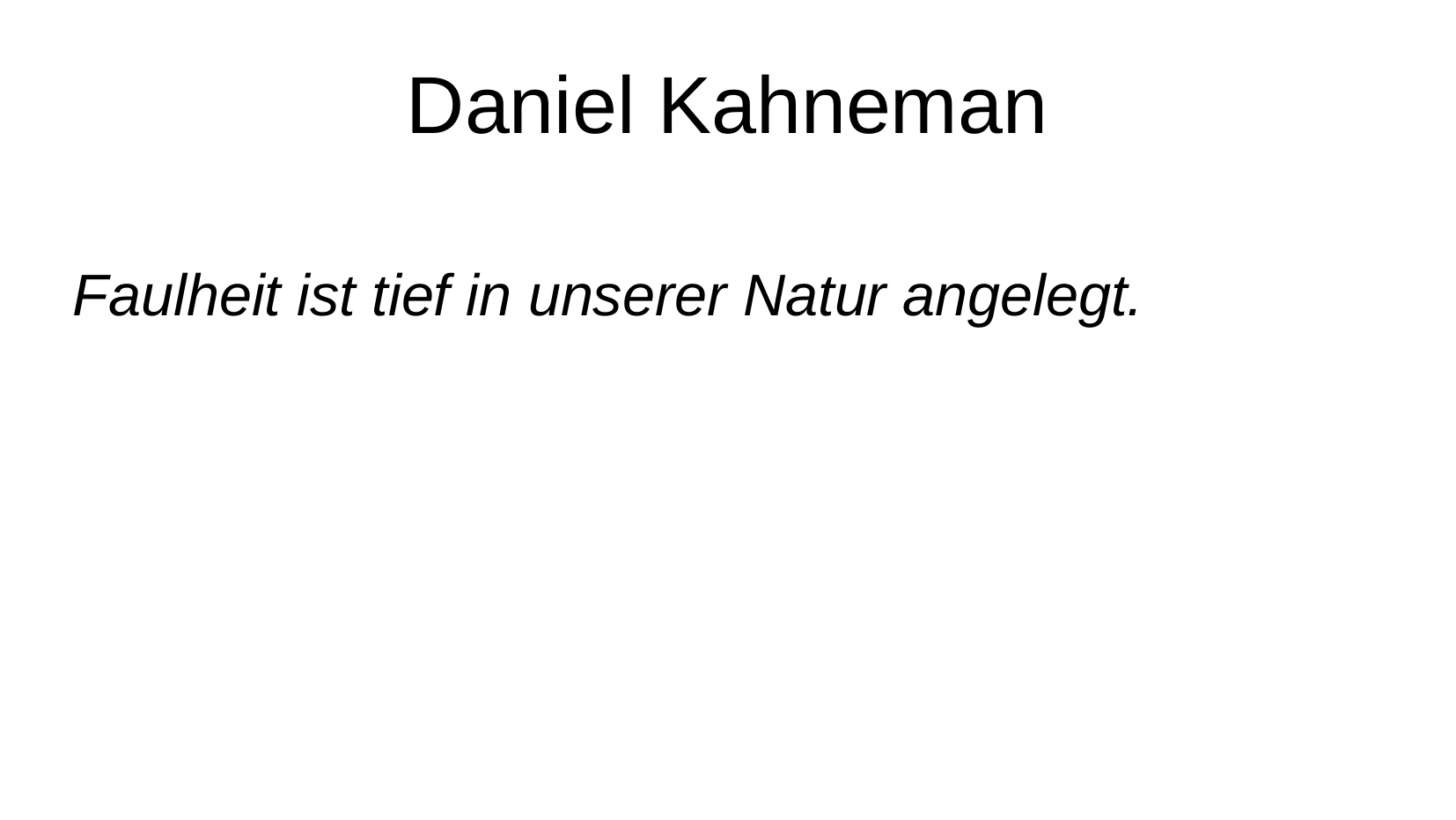

Daniel Kahneman

Faulheit ist tief in unserer Natur angelegt.